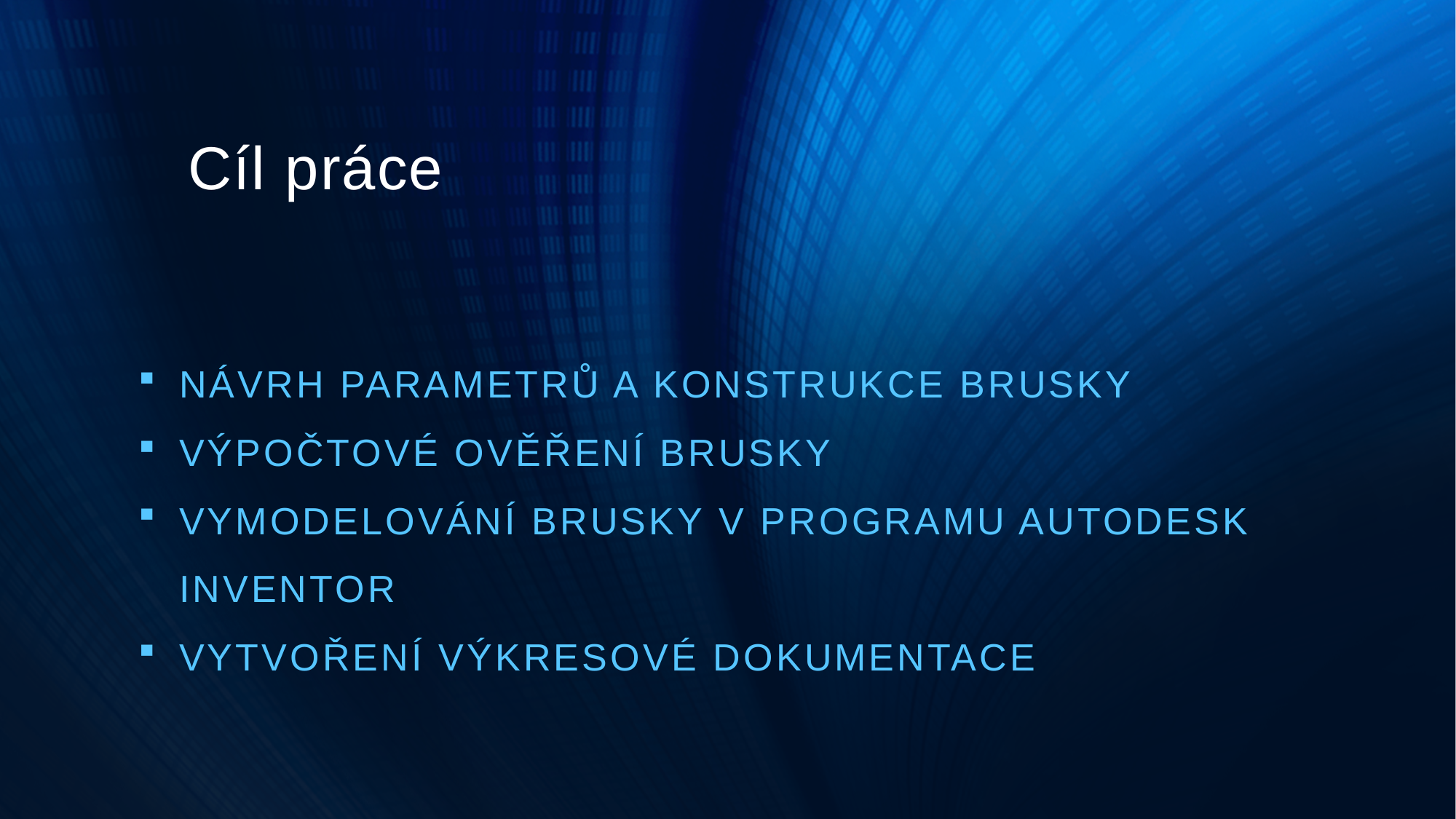

# Cíl práce
Návrh parametrů a konstrukce brusky
výpočtové ověření brusky
Vymodelování brusky v programu autodesk inventor
Vytvoření výkresové dokumentace